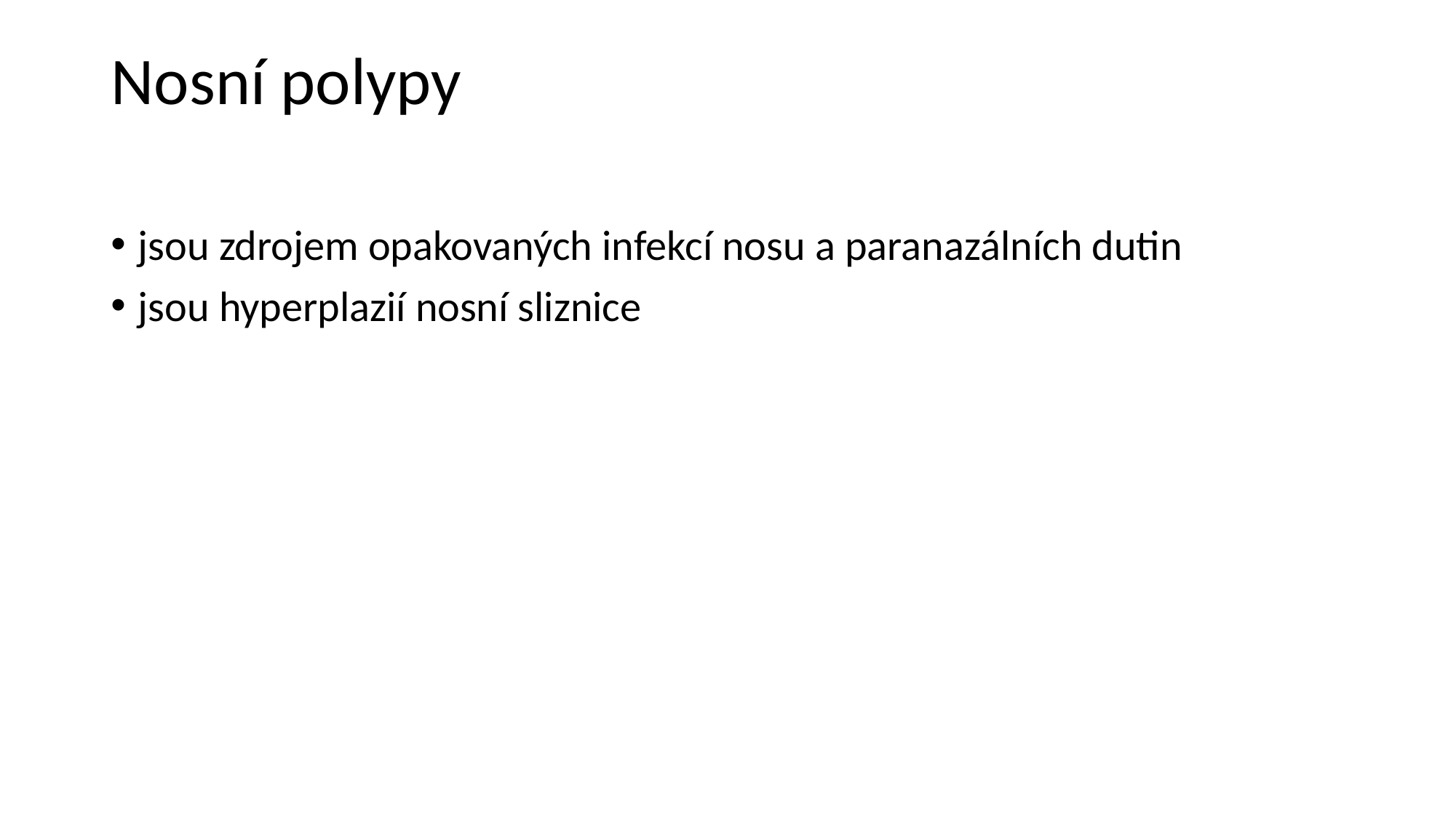

# Nosní polypy
jsou zdrojem opakovaných infekcí nosu a paranazálních dutin
jsou hyperplazií nosní sliznice